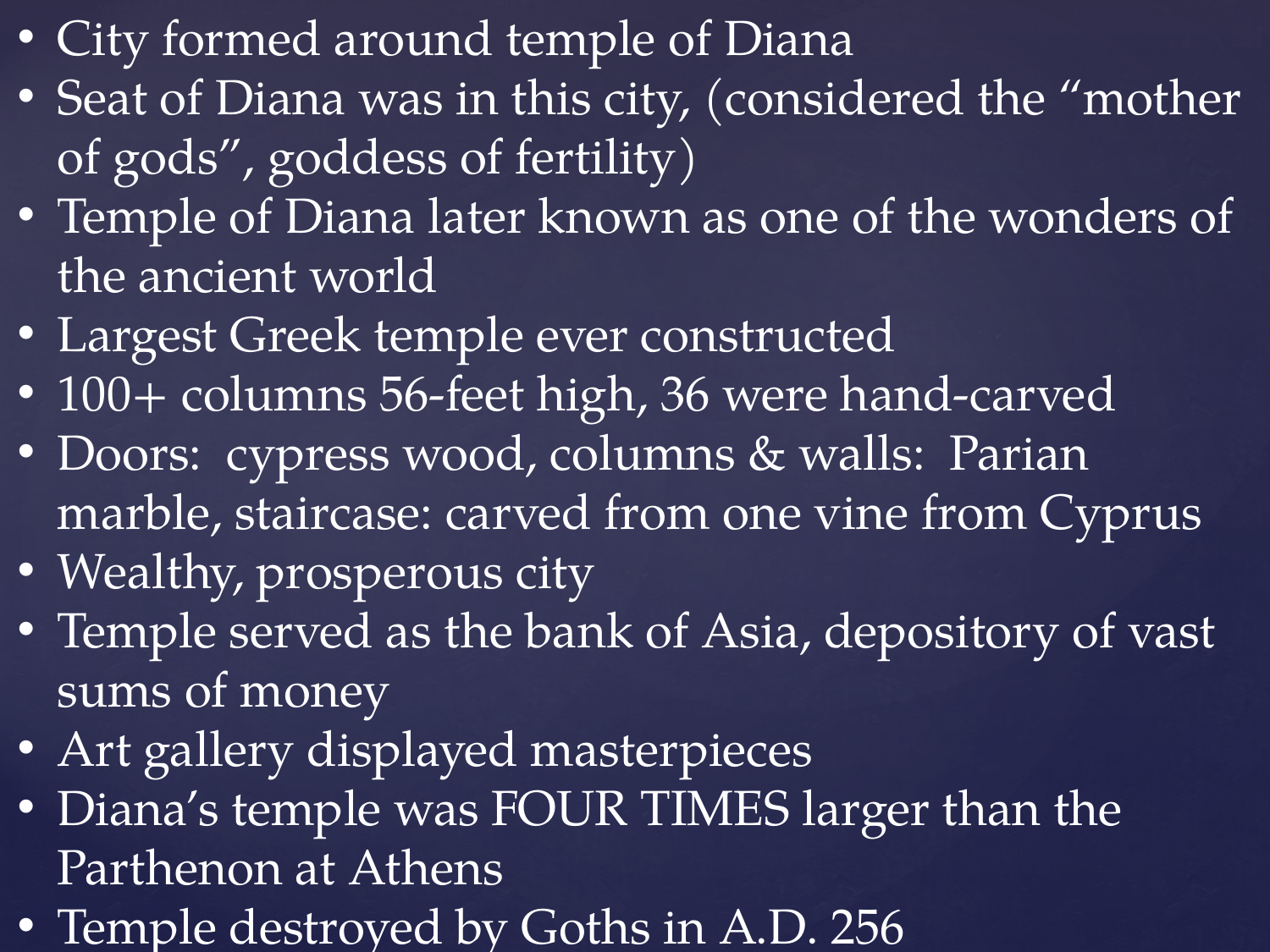

City formed around temple of Diana
Seat of Diana was in this city, (considered the “mother of gods”, goddess of fertility)
Temple of Diana later known as one of the wonders of the ancient world
Largest Greek temple ever constructed
100+ columns 56-feet high, 36 were hand-carved
Doors:  cypress wood, columns & walls:  Parian marble, staircase: carved from one vine from Cyprus
Wealthy, prosperous city
Temple served as the bank of Asia, depository of vast sums of money
Art gallery displayed masterpieces
Diana’s temple was FOUR TIMES larger than the Parthenon at Athens
Temple destroyed by Goths in A.D. 256